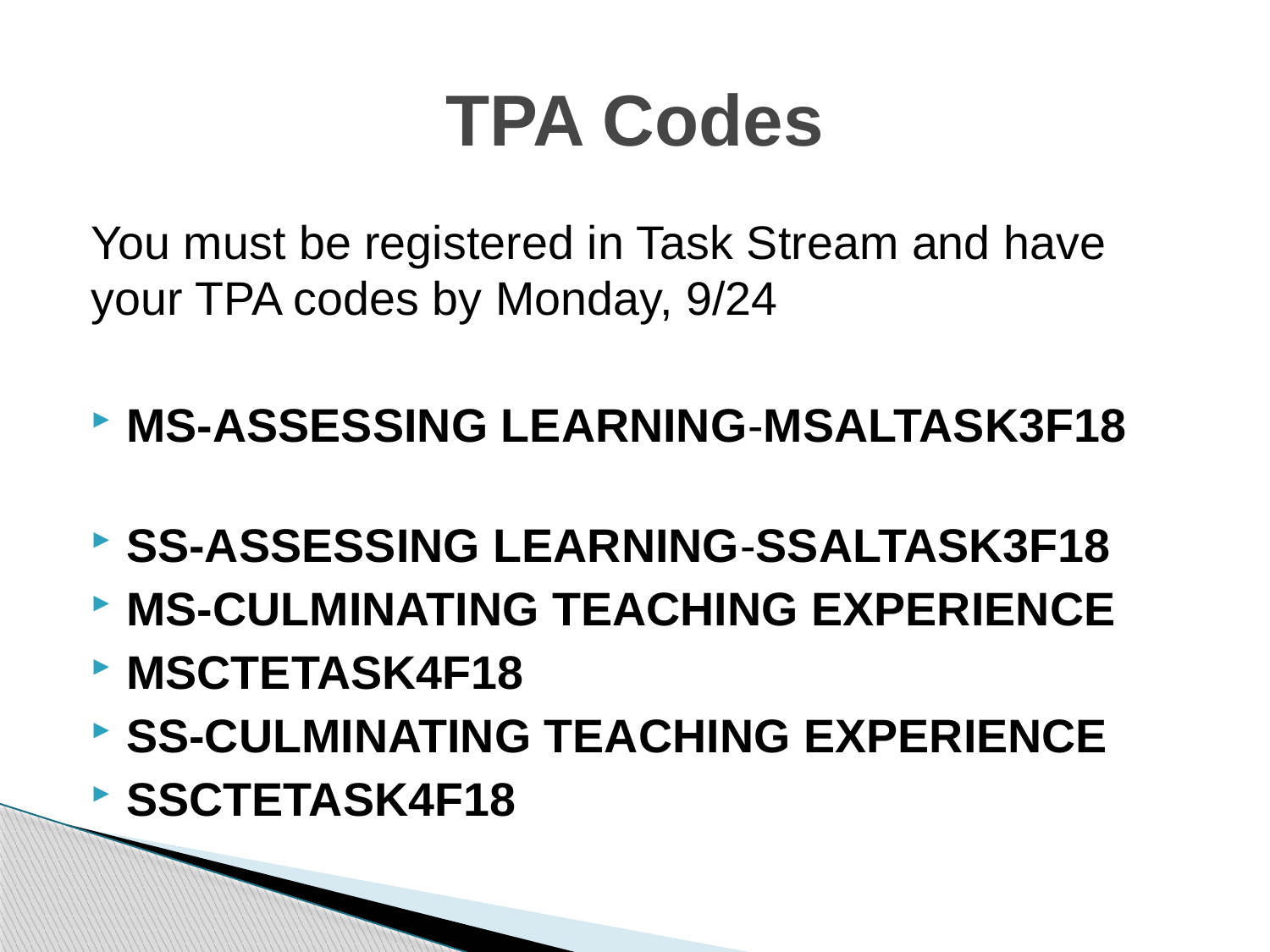

# TPA Codes
You must be registered in Task Stream and have your TPA codes by Monday, 9/24

MS-ASSESSING LEARNING-MSALTASK3F18
SS-ASSESSING LEARNING-SSALTASK3F18
MS-CULMINATING TEACHING EXPERIENCE
MSCTETASK4F18
SS-CULMINATING TEACHING EXPERIENCE
SSCTETASK4F18